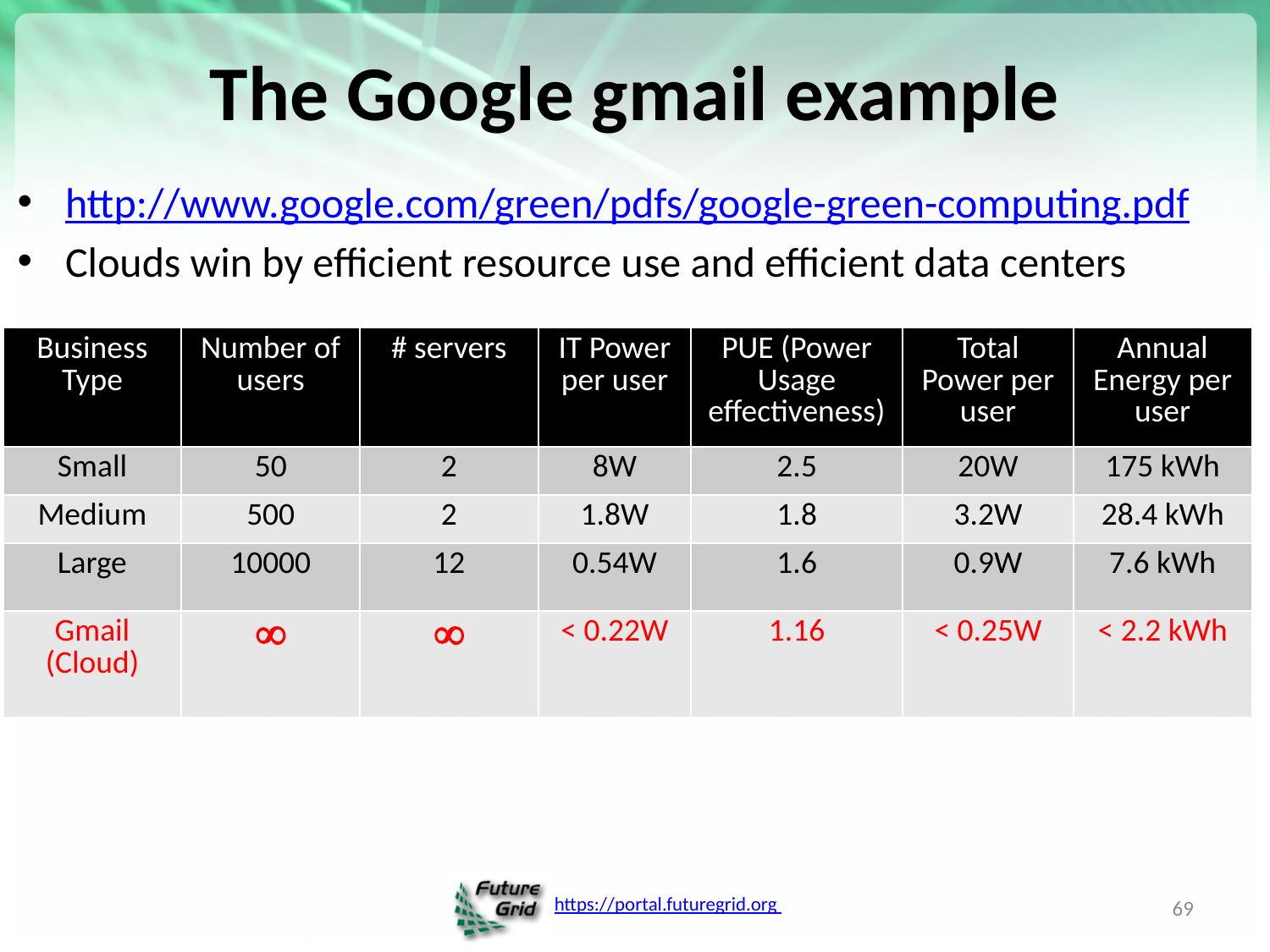

# The Google gmail example
http://www.google.com/green/pdfs/google-green-computing.pdf
Clouds win by efficient resource use and efficient data centers
| Business Type | Number of users | # servers | IT Power per user | PUE (Power Usage effectiveness) | Total Power per user | Annual Energy per user |
| --- | --- | --- | --- | --- | --- | --- |
| Small | 50 | 2 | 8W | 2.5 | 20W | 175 kWh |
| Medium | 500 | 2 | 1.8W | 1.8 | 3.2W | 28.4 kWh |
| Large | 10000 | 12 | 0.54W | 1.6 | 0.9W | 7.6 kWh |
| Gmail (Cloud) | ∞ | ∞ | < 0.22W | 1.16 | < 0.25W | < 2.2 kWh |
69